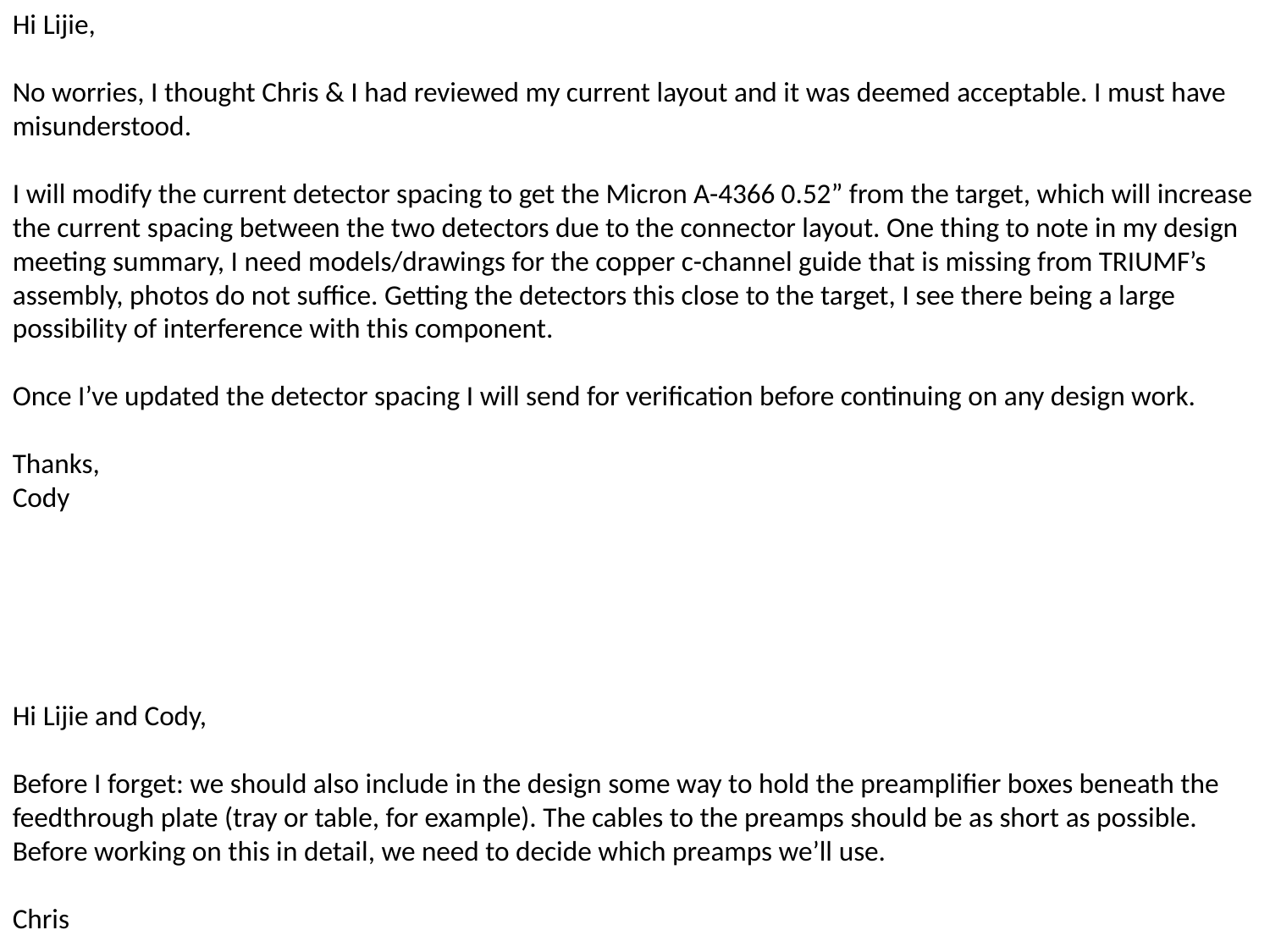

Hi Lijie,

No worries, I thought Chris & I had reviewed my current layout and it was deemed acceptable. I must have misunderstood.

I will modify the current detector spacing to get the Micron A-4366 0.52” from the target, which will increase the current spacing between the two detectors due to the connector layout. One thing to note in my design meeting summary, I need models/drawings for the copper c-channel guide that is missing from TRIUMF’s assembly, photos do not suffice. Getting the detectors this close to the target, I see there being a large possibility of interference with this component.

Once I’ve updated the detector spacing I will send for verification before continuing on any design work.

Thanks,
Cody

Hi Lijie and Cody,

Before I forget: we should also include in the design some way to hold the preamplifier boxes beneath the feedthrough plate (tray or table, for example). The cables to the preamps should be as short as possible. Before working on this in detail, we need to decide which preamps we’ll use.

Chris